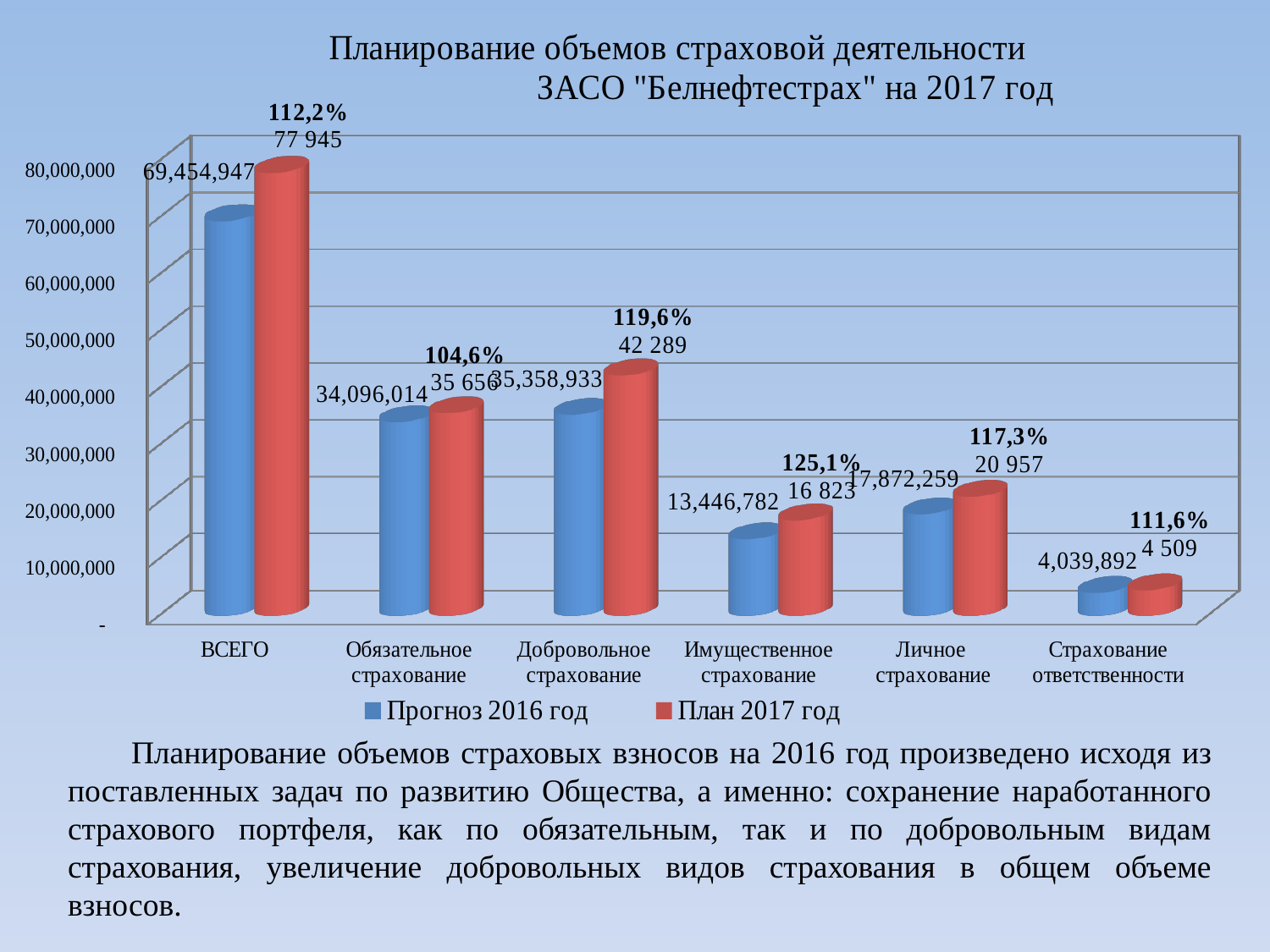

[unsupported chart]

Планирование объемов страховых взносов на 2016 год произведено исходя из поставленных задач по развитию Общества, а именно: сохранение наработанного страхового портфеля, как по обязательным, так и по добровольным видам страхования, увеличение добровольных видов страхования в общем объеме взносов.